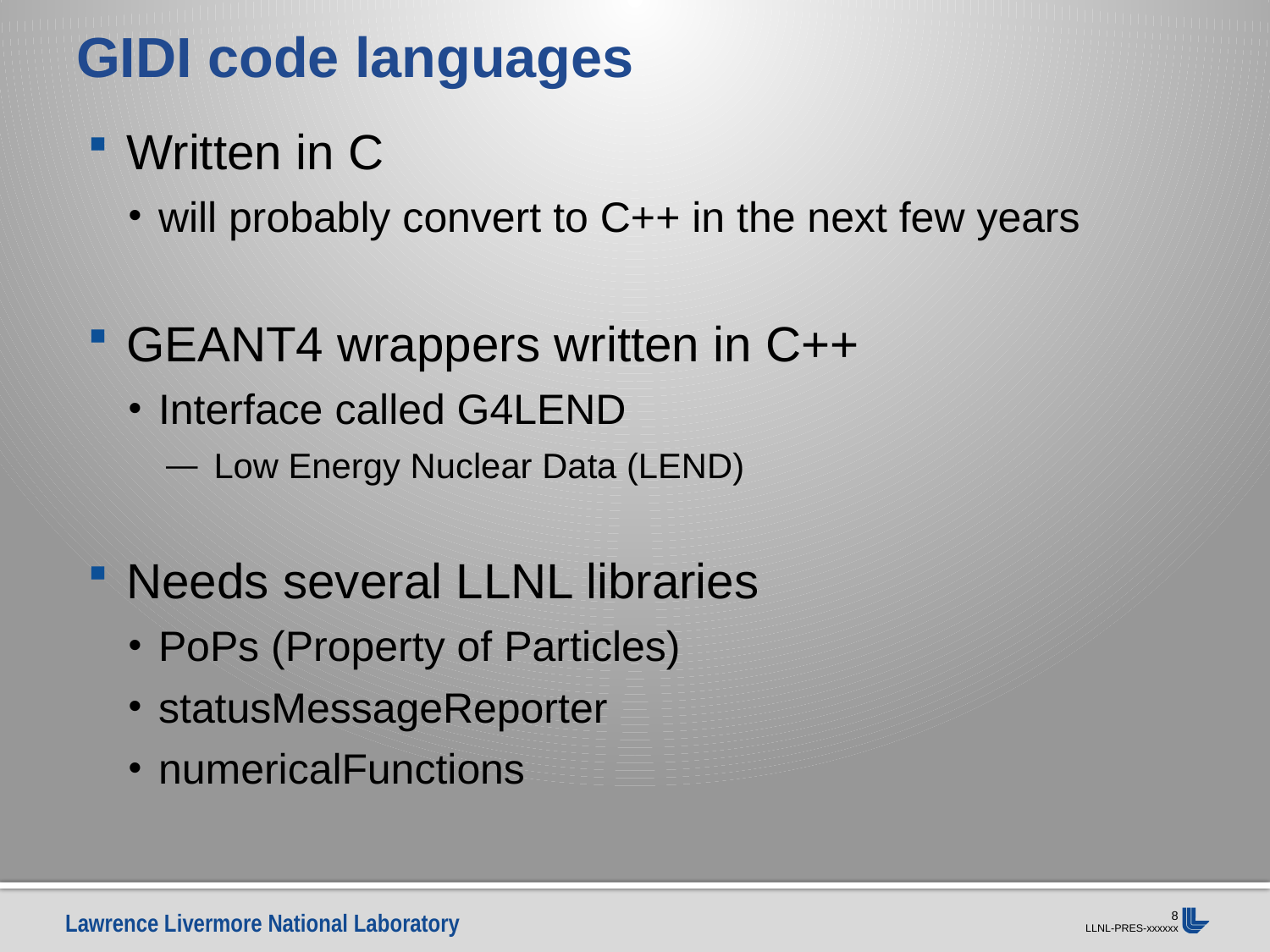

# GIDI code languages
Written in C
will probably convert to C++ in the next few years
GEANT4 wrappers written in C++
Interface called G4LEND
Low Energy Nuclear Data (LEND)
Needs several LLNL libraries
PoPs (Property of Particles)
statusMessageReporter
numericalFunctions